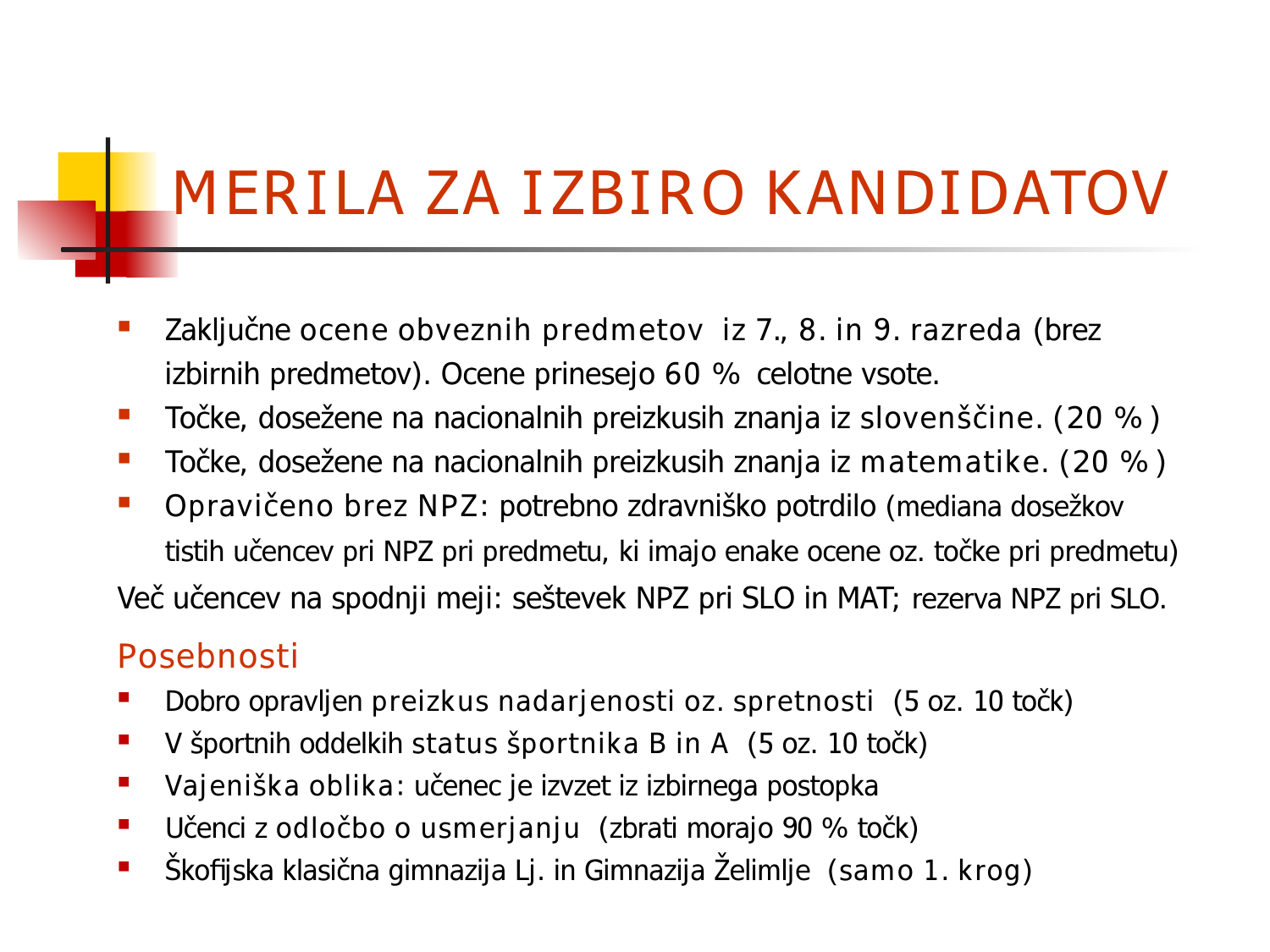

MERILA ZA IZBIRO KANDIDATOV
Zaključne ocene obveznih predmetov  iz 7., 8. in 9. razreda (brez izbirnih predmetov). Ocene prinesejo 60 % celotne vsote.
Točke, dosežene na nacionalnih preizkusih znanja iz slovenščine. (20 %)
Točke, dosežene na nacionalnih preizkusih znanja iz matematike. (20 %)
Opravičeno brez NPZ: potrebno zdravniško potrdilo (mediana dosežkov tistih učencev pri NPZ pri predmetu, ki imajo enake ocene oz. točke pri predmetu)
Več učencev na spodnji meji: seštevek NPZ pri SLO in MAT; rezerva NPZ pri SLO.
Posebnosti
Dobro opravljen preizkus nadarjenosti oz. spretnosti  (5 oz. 10 točk)
V športnih oddelkih status športnika B in A  (5 oz. 10 točk)
Vajeniška oblika: učenec je izvzet iz izbirnega postopka
Učenci z odločbo o usmerjanju  (zbrati morajo 90 % točk)
Škofijska klasična gimnazija Lj. in Gimnazija Želimlje  (samo 1. krog)